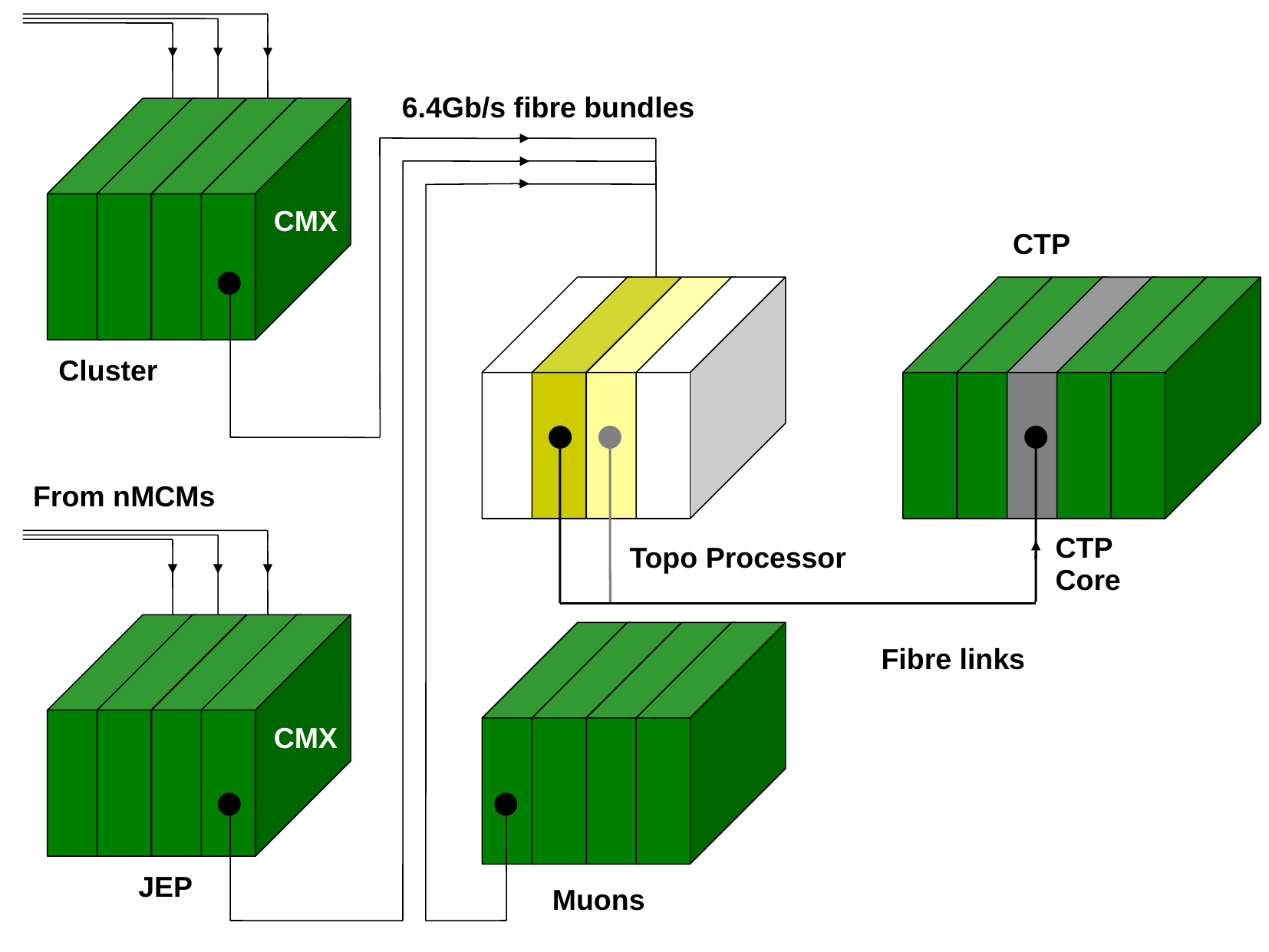

CMX
Cluster
6.4Gb/s fibre bundles
From nMCMs

Fibre links
CMX
JEP

CTP

CTP
Core
Topo Processor

Muons